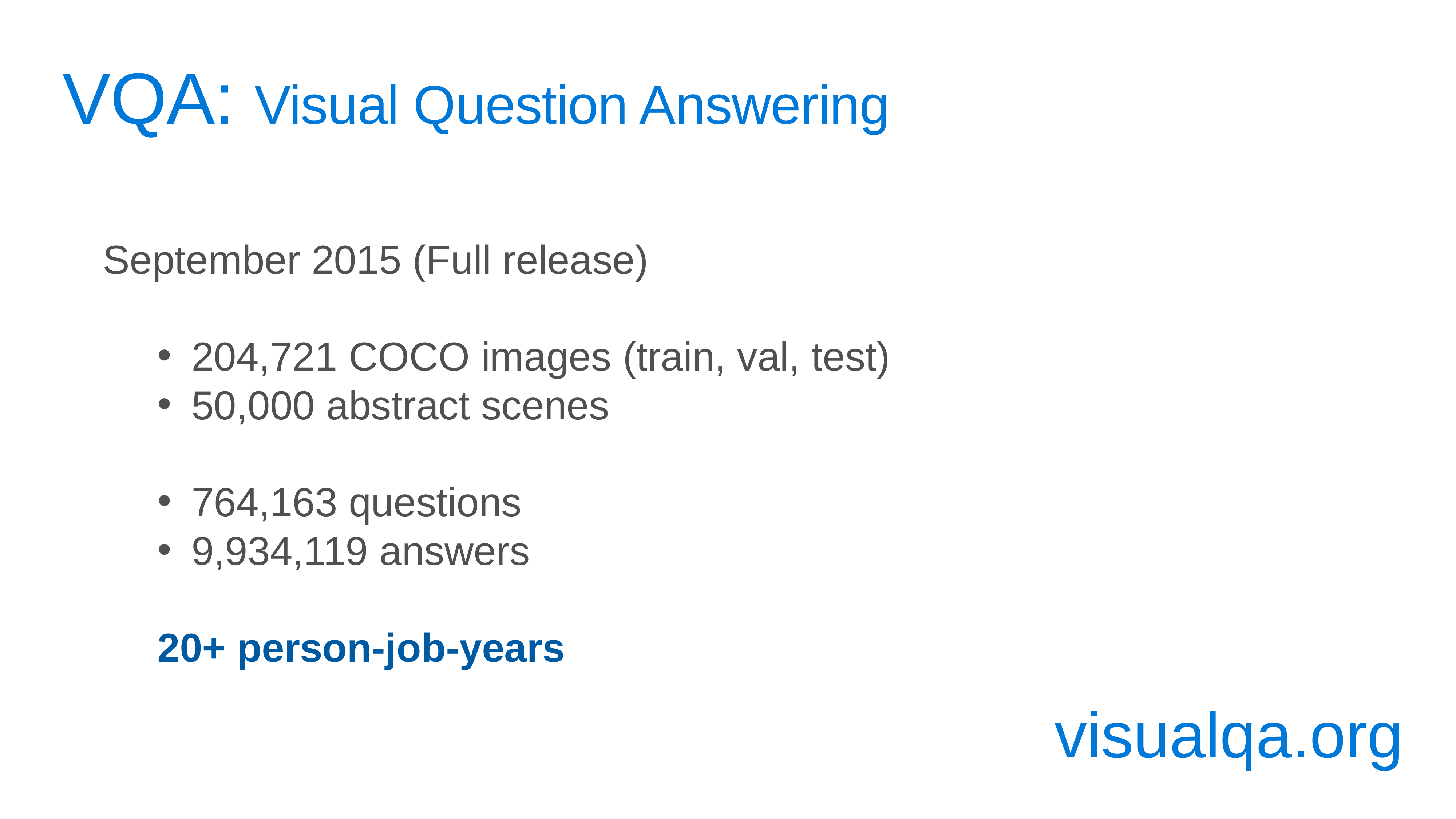

VQA: Visual Question Answering

September 2015 (Full release)

204,721 COCO images (train, val, test)
50,000 abstract scenes

764,163 questions
9,934,119 answers

20+ person-job-years
visualqa.org